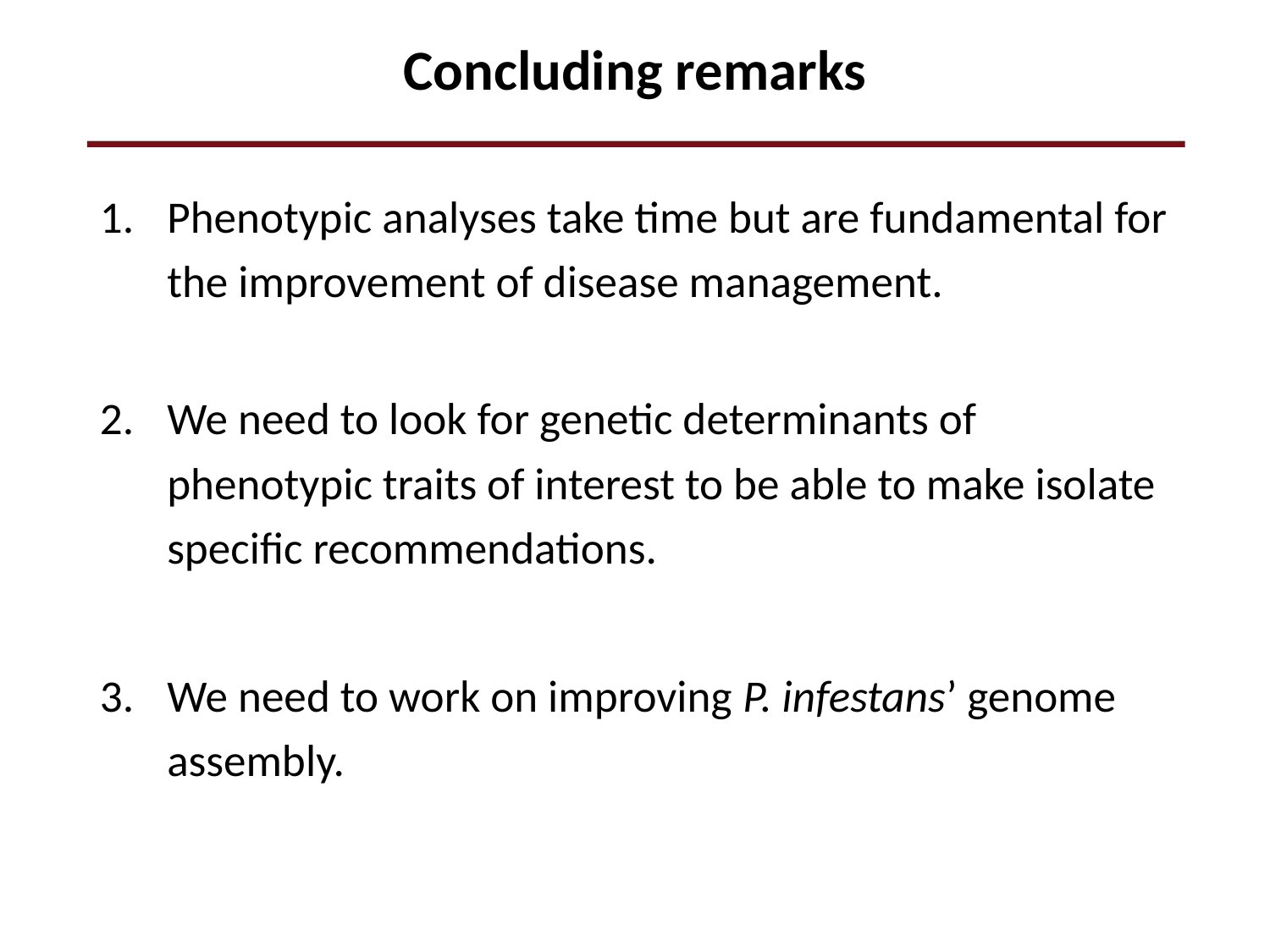

Concluding remarks

Phenotypic analyses take time but are fundamental for the improvement of disease management.

We need to look for genetic determinants of phenotypic traits of interest to be able to make isolate specific recommendations.

We need to work on improving P. infestans’ genome assembly.